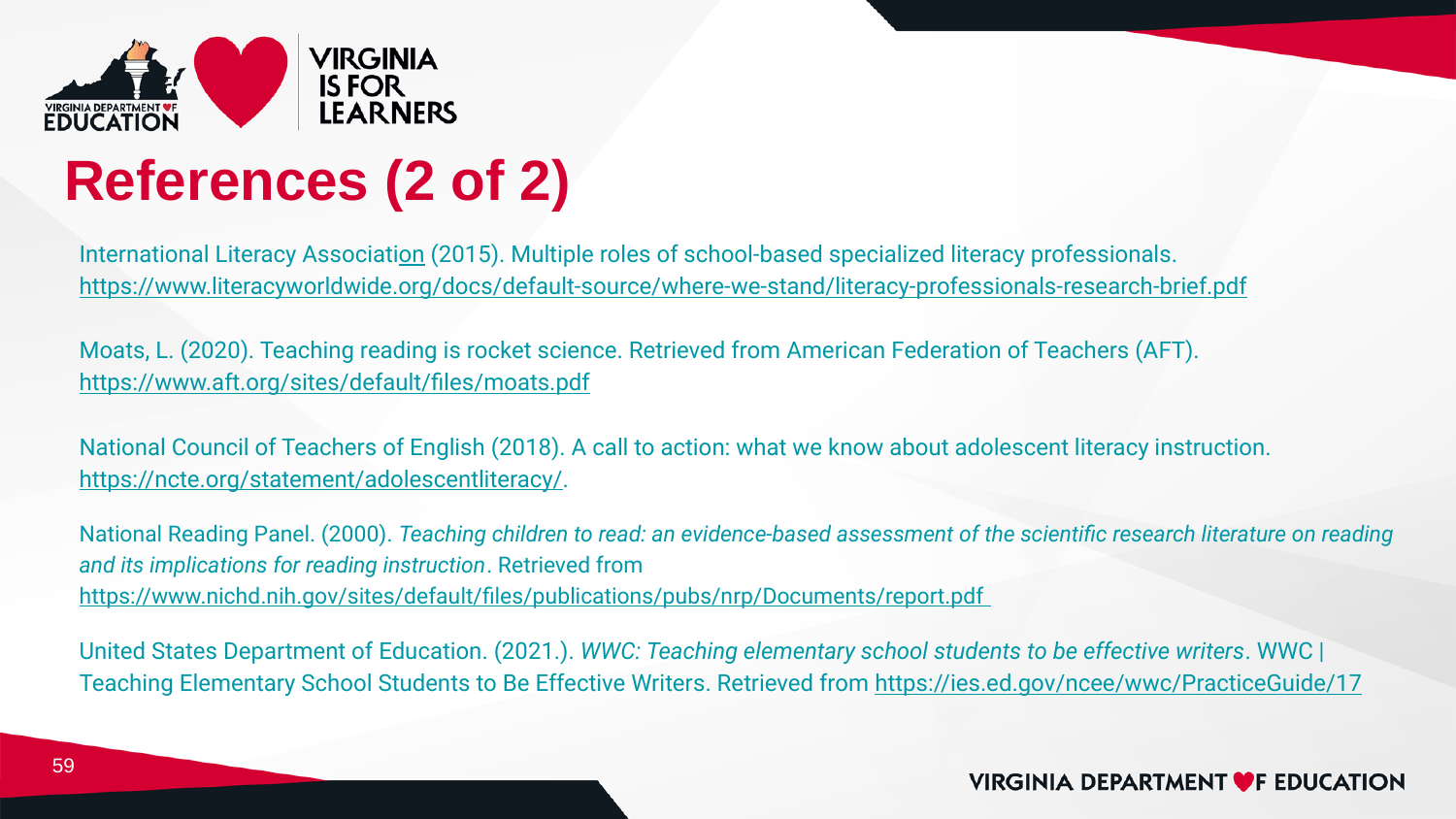

# References (2 of 2)
International Literacy Association (2015). Multiple roles of school-based specialized literacy professionals. https://www.literacyworldwide.org/docs/default-source/where-we-stand/literacy-professionals-research-brief.pdf

Moats, L. (2020). Teaching reading is rocket science. Retrieved from American Federation of Teachers (AFT). https://www.aft.org/sites/default/files/moats.pdf

National Council of Teachers of English (2018). A call to action: what we know about adolescent literacy instruction. https://ncte.org/statement/adolescentliteracy/.
National Reading Panel. (2000). Teaching children to read: an evidence-based assessment of the scientific research literature on reading and its implications for reading instruction. Retrieved from https://www.nichd.nih.gov/sites/default/files/publications/pubs/nrp/Documents/report.pdf
United States Department of Education. (2021.). WWC: Teaching elementary school students to be effective writers. WWC | Teaching Elementary School Students to Be Effective Writers. Retrieved from https://ies.ed.gov/ncee/wwc/PracticeGuide/17

59